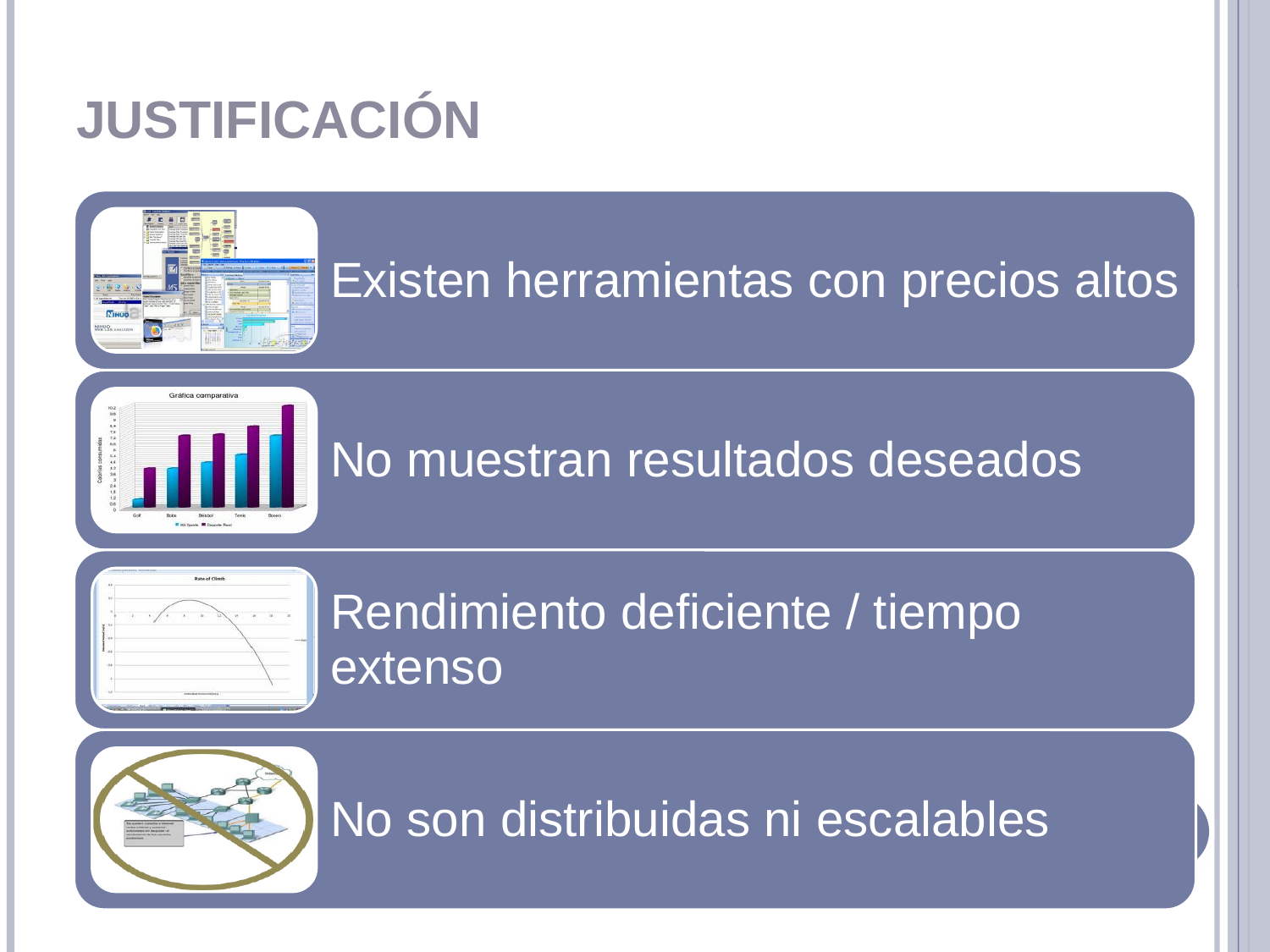

# Justificación
Existen herramientas con precios altos
No muestran resultados deseados
Rendimiento deficiente / tiempo extenso
No son distribuidas ni escalables